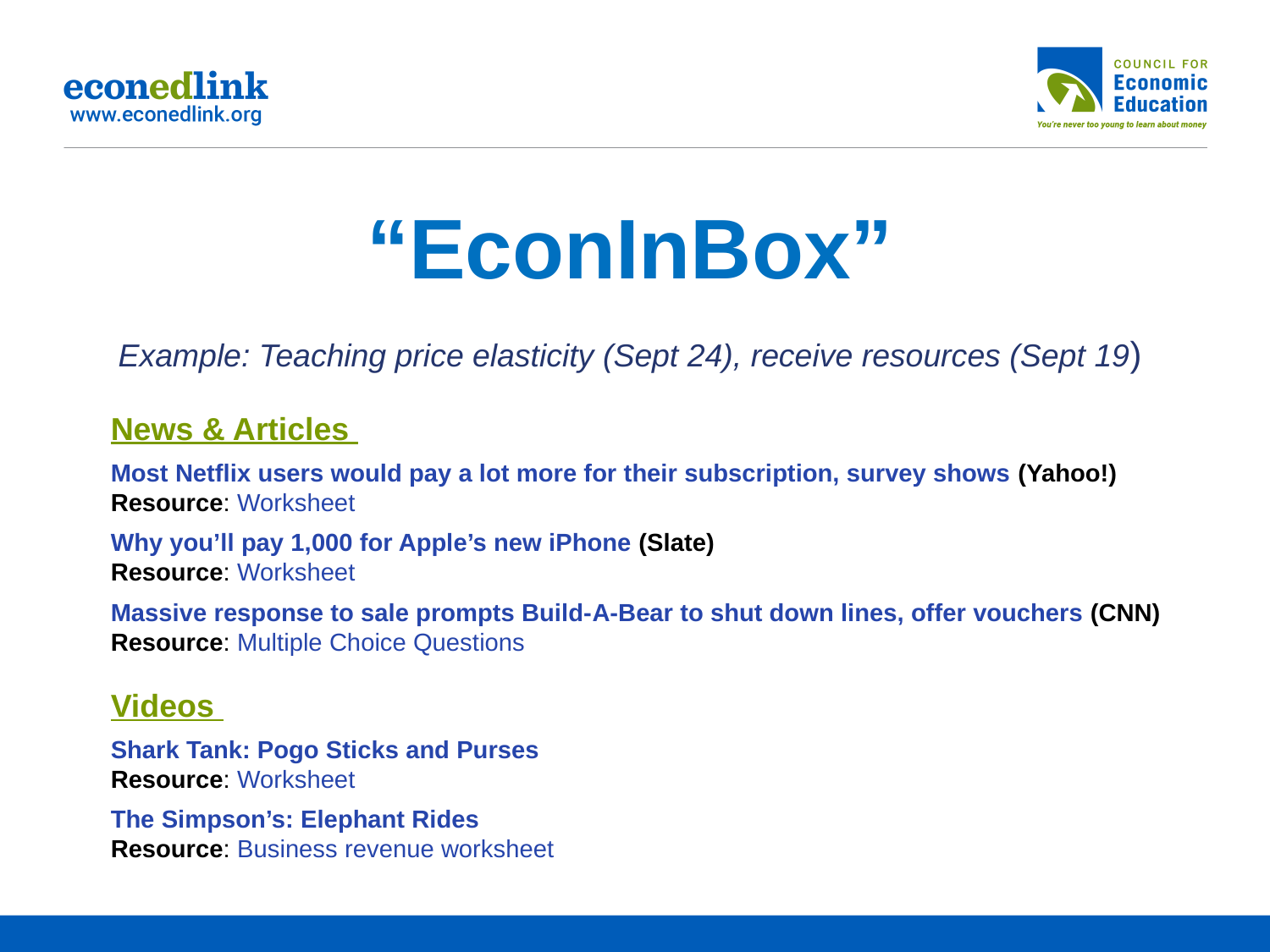

“EconInBox”
Example: Teaching price elasticity (Sept 24), receive resources (Sept 19)
News & Articles

Most Netflix users would pay a lot more for their subscription, survey shows (Yahoo!)
Resource: Worksheet

Why you’ll pay 1,000 for Apple’s new iPhone (Slate)
Resource: Worksheet

Massive response to sale prompts Build-­A-­Bear to shut down lines, offer vouchers (CNN)
Resource: Multiple Choice Questions

Videos

Shark Tank: Pogo Sticks and Purses
Resource: Worksheet

The Simpson’s: Elephant Rides
Resource: Business revenue worksheet